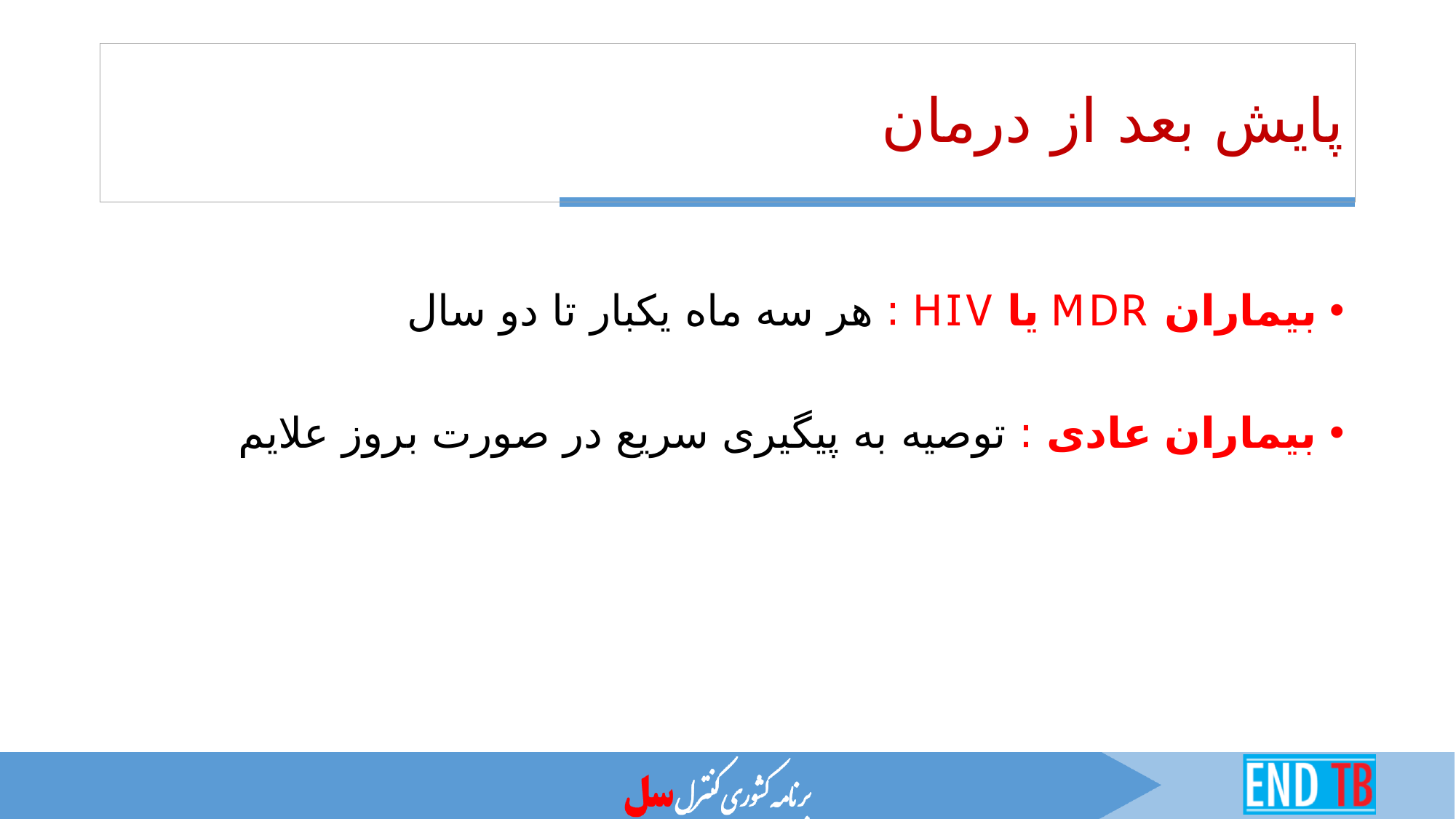

# پایش بعد از درمان

بیماران MDR یا HIV : هر سه ماه يكبار تا دو سال

بیماران عادی : توصیه به پیگیری سریع در صورت بروز علایم